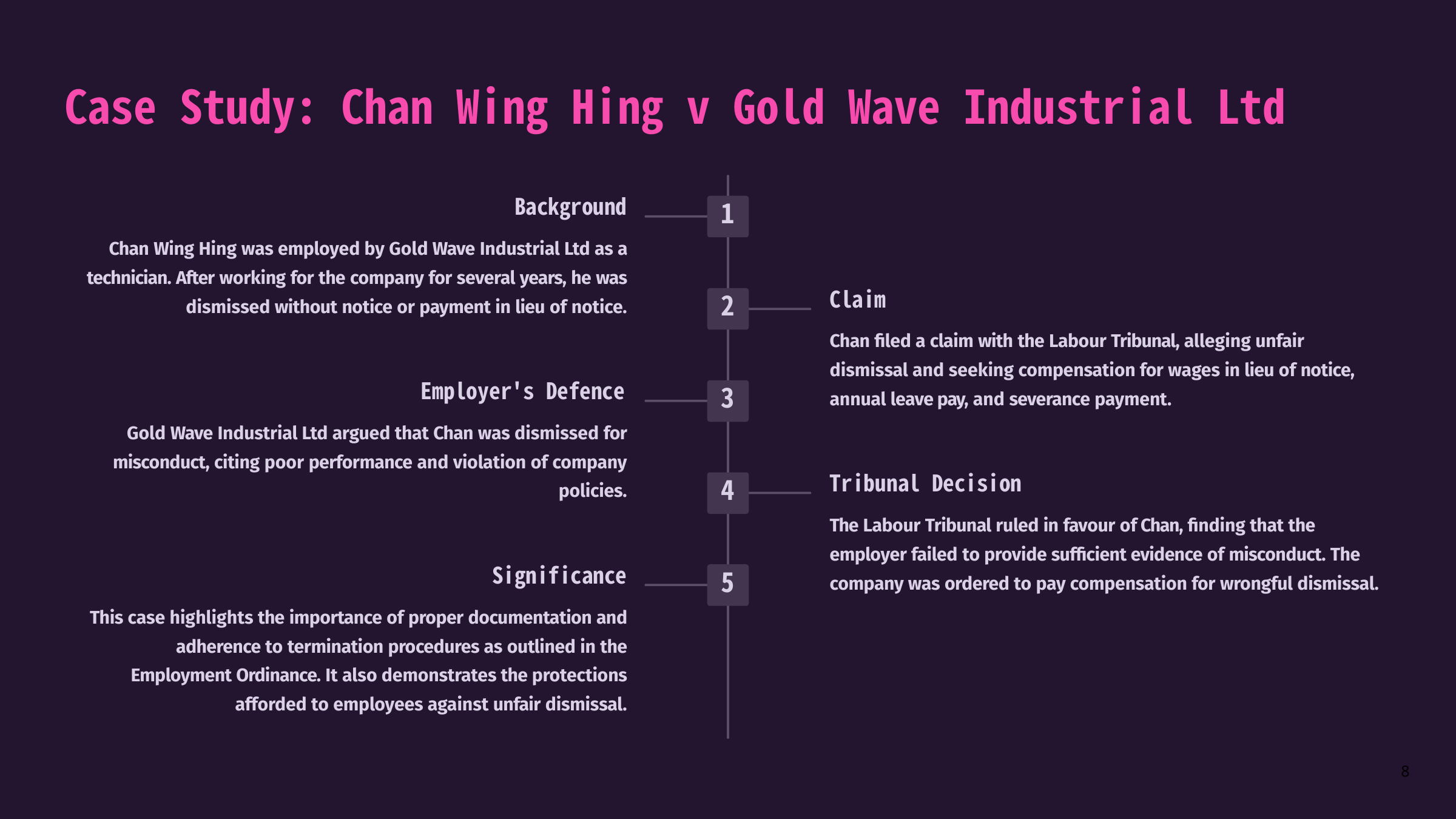

# Case Study: Chan Wing Hing v Gold Wave Industrial Ltd

Background
Chan Wing Hing was employed by Gold Wave Industrial Ltd as a technician. After working for the company for several years, he was dismissed without notice or payment in lieu of notice.
1
Claim
Chan filed a claim with the Labour Tribunal, alleging unfair dismissal and seeking compensation for wages in lieu of notice, annual leave pay, and severance payment.
2

Employer's Defence
Gold Wave Industrial Ltd argued that Chan was dismissed for misconduct, citing poor performance and violation of company
policies.
3

Tribunal Decision
The Labour Tribunal ruled in favour of Chan, finding that the employer failed to provide sufficient evidence of misconduct. The company was ordered to pay compensation for wrongful dismissal.
4

Significance
This case highlights the importance of proper documentation and adherence to termination procedures as outlined in the Employment Ordinance. It also demonstrates the protections afforded to employees against unfair dismissal.
5

8